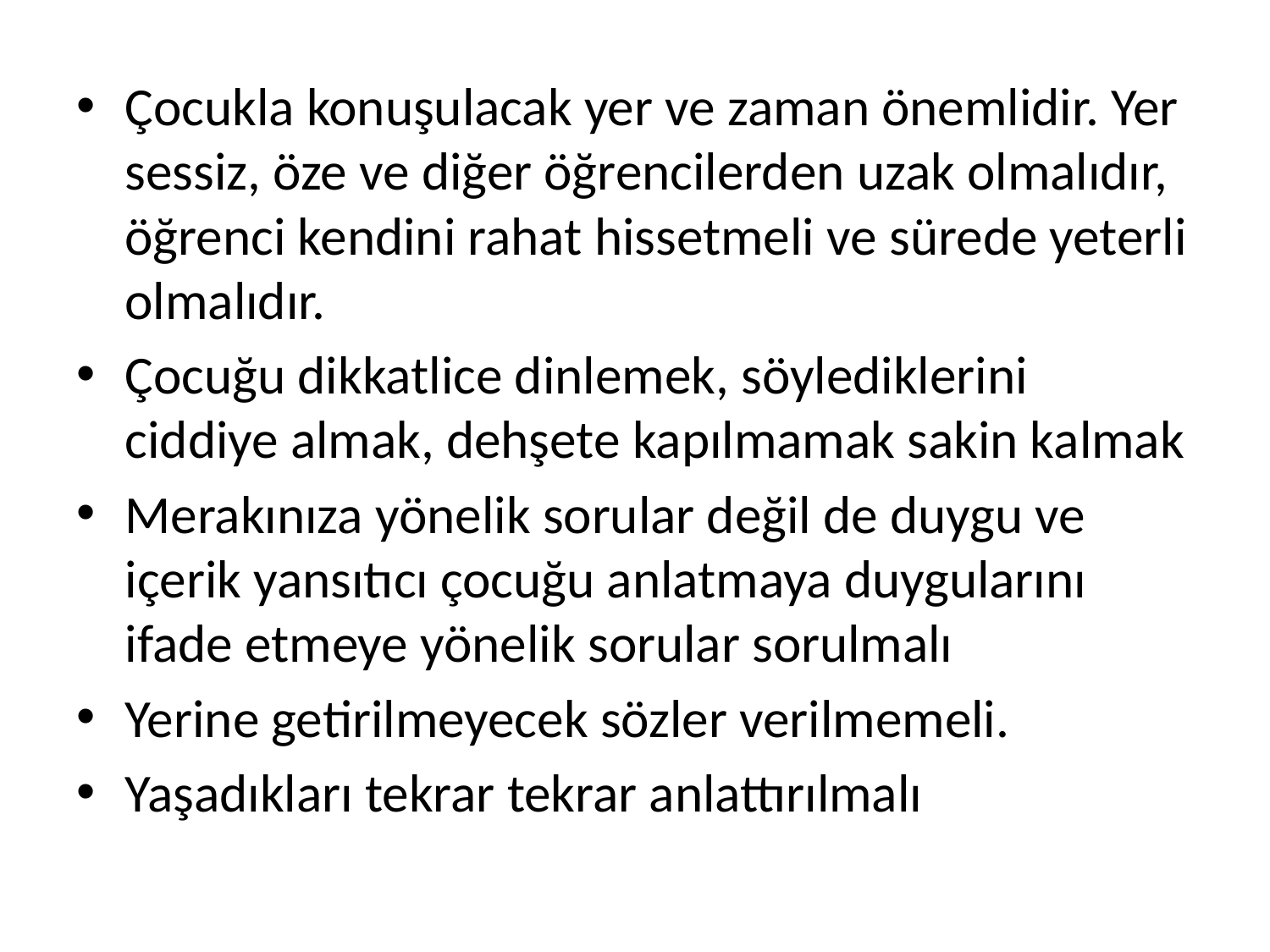

Çocukla konuşulacak yer ve zaman önemlidir. Yer sessiz, öze ve diğer öğrencilerden uzak olmalıdır, öğrenci kendini rahat hissetmeli ve sürede yeterli olmalıdır.
Çocuğu dikkatlice dinlemek, söylediklerini ciddiye almak, dehşete kapılmamak sakin kalmak
Merakınıza yönelik sorular değil de duygu ve içerik yansıtıcı çocuğu anlatmaya duygularını ifade etmeye yönelik sorular sorulmalı
Yerine getirilmeyecek sözler verilmemeli.
Yaşadıkları tekrar tekrar anlattırılmalı